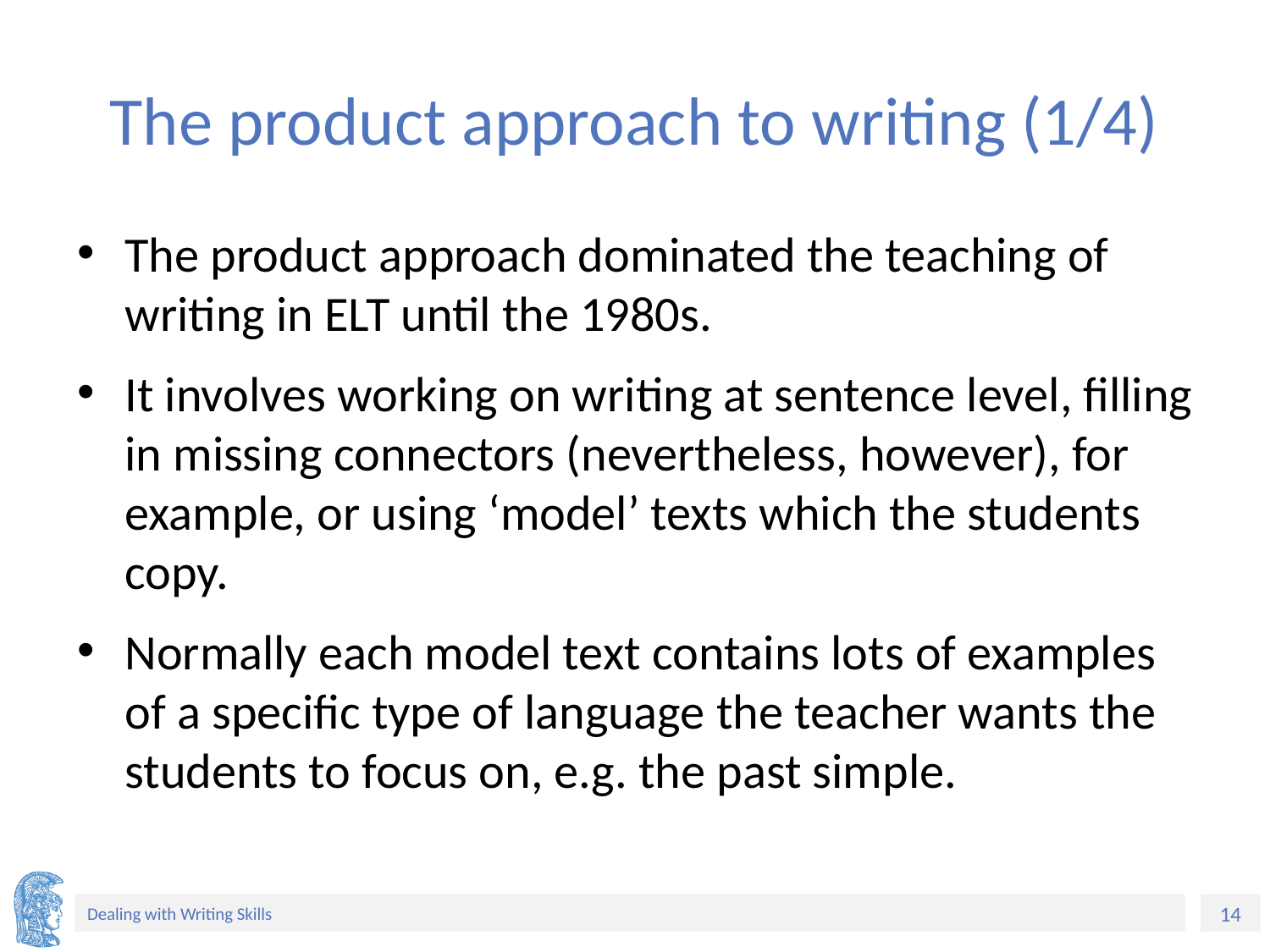

# The product approach to writing (1/4)
The product approach dominated the teaching of writing in ELT until the 1980s.
It involves working on writing at sentence level, filling in missing connectors (nevertheless, however), for example, or using ‘model’ texts which the students copy.
Normally each model text contains lots of examples of a specific type of language the teacher wants the students to focus on, e.g. the past simple.